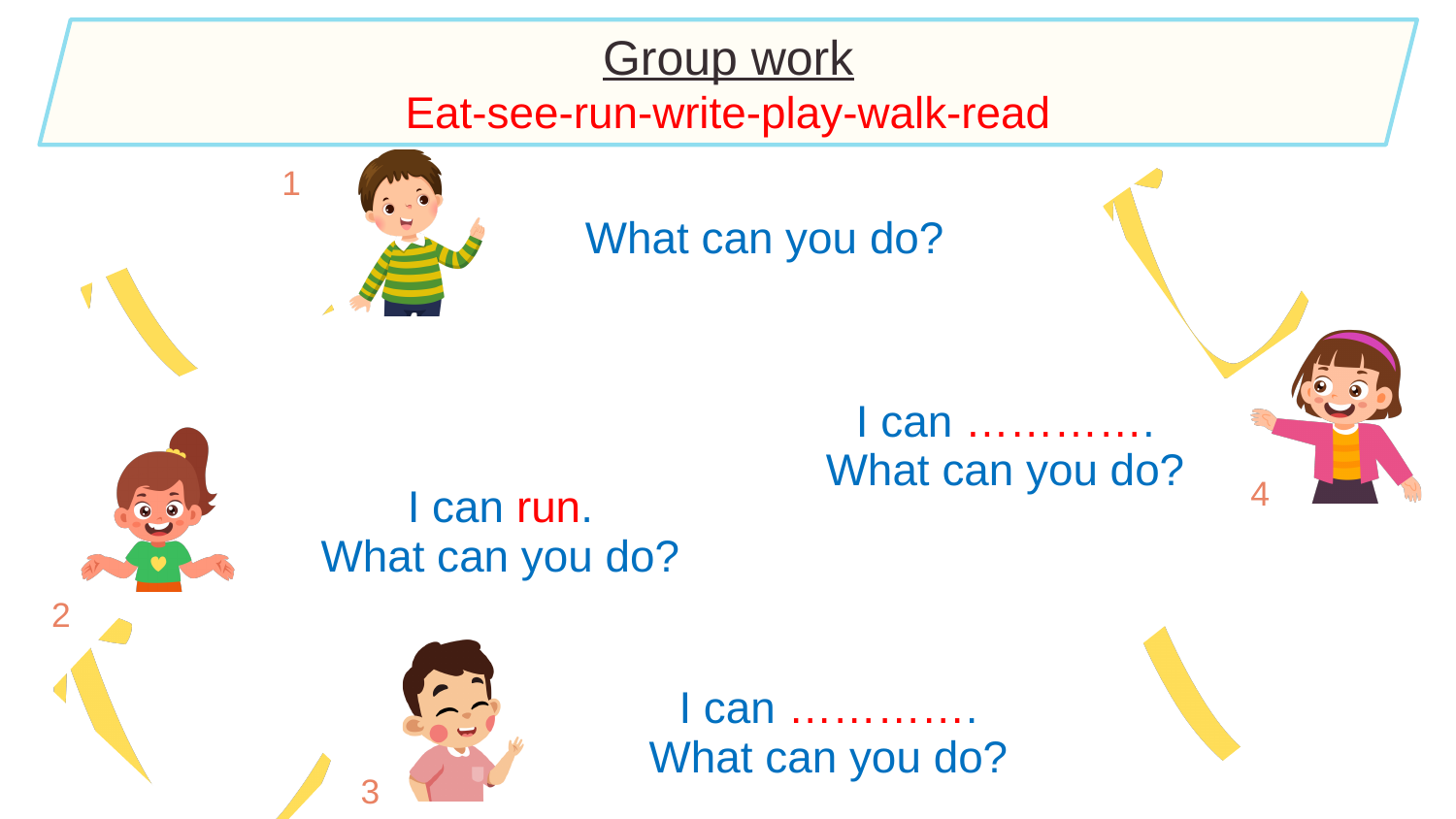

Group work
Eat-see-run-write-play-walk-read

1

What can you do?

I can ………….
What can you do?

4
I can run.
What can you do?

2

I can ………….
What can you do?
3